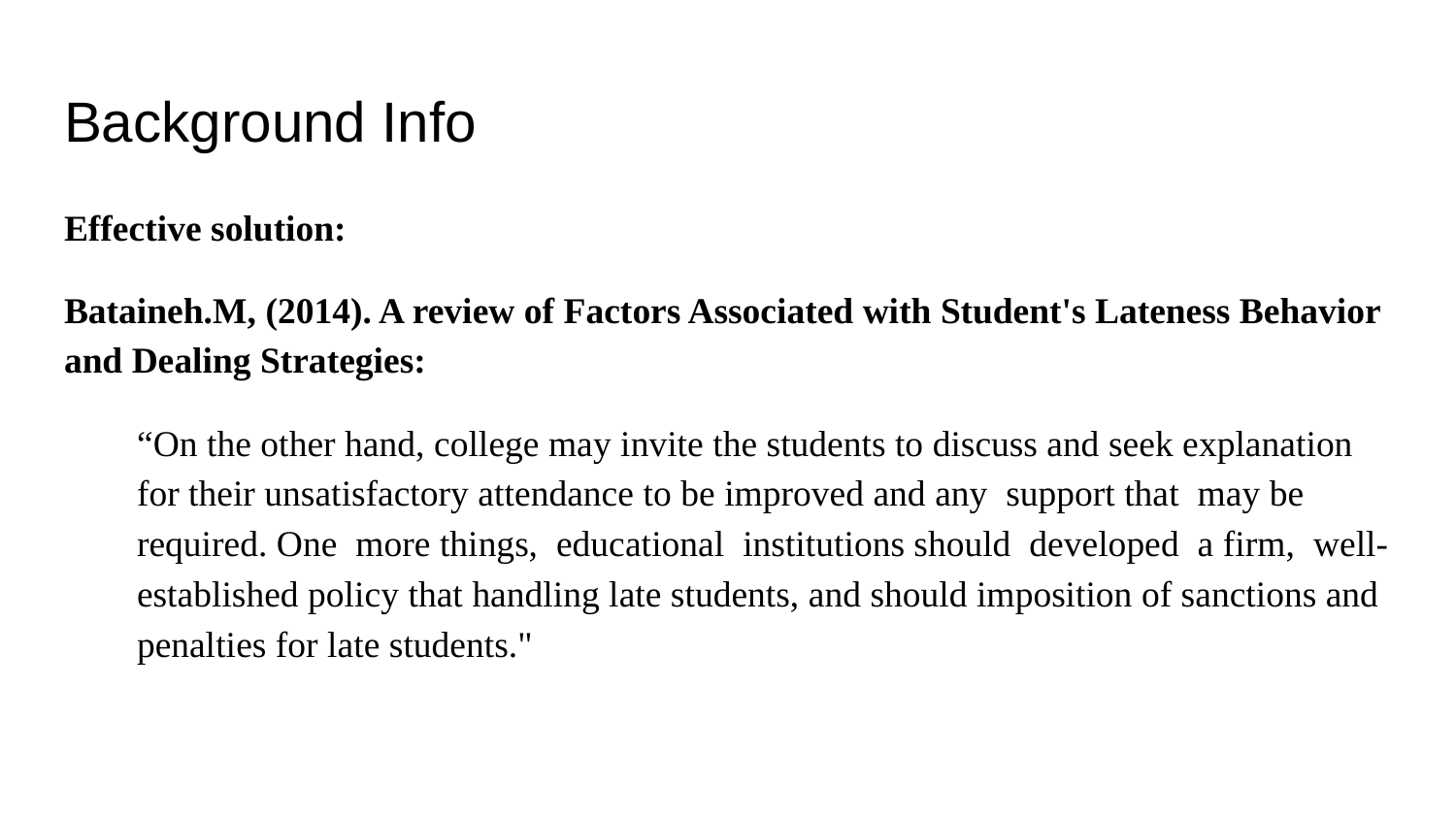

# Background Info

Effective solution:
Bataineh.M, (2014). A review of Factors Associated with Student's Lateness Behavior and Dealing Strategies:
“On the other hand, college may invite the students to discuss and seek explanation for their unsatisfactory attendance to be improved and any  support that  may be  required. One  more things,  educational  institutions should  developed  a firm,  well- established policy that handling late students, and should imposition of sanctions and penalties for late students."